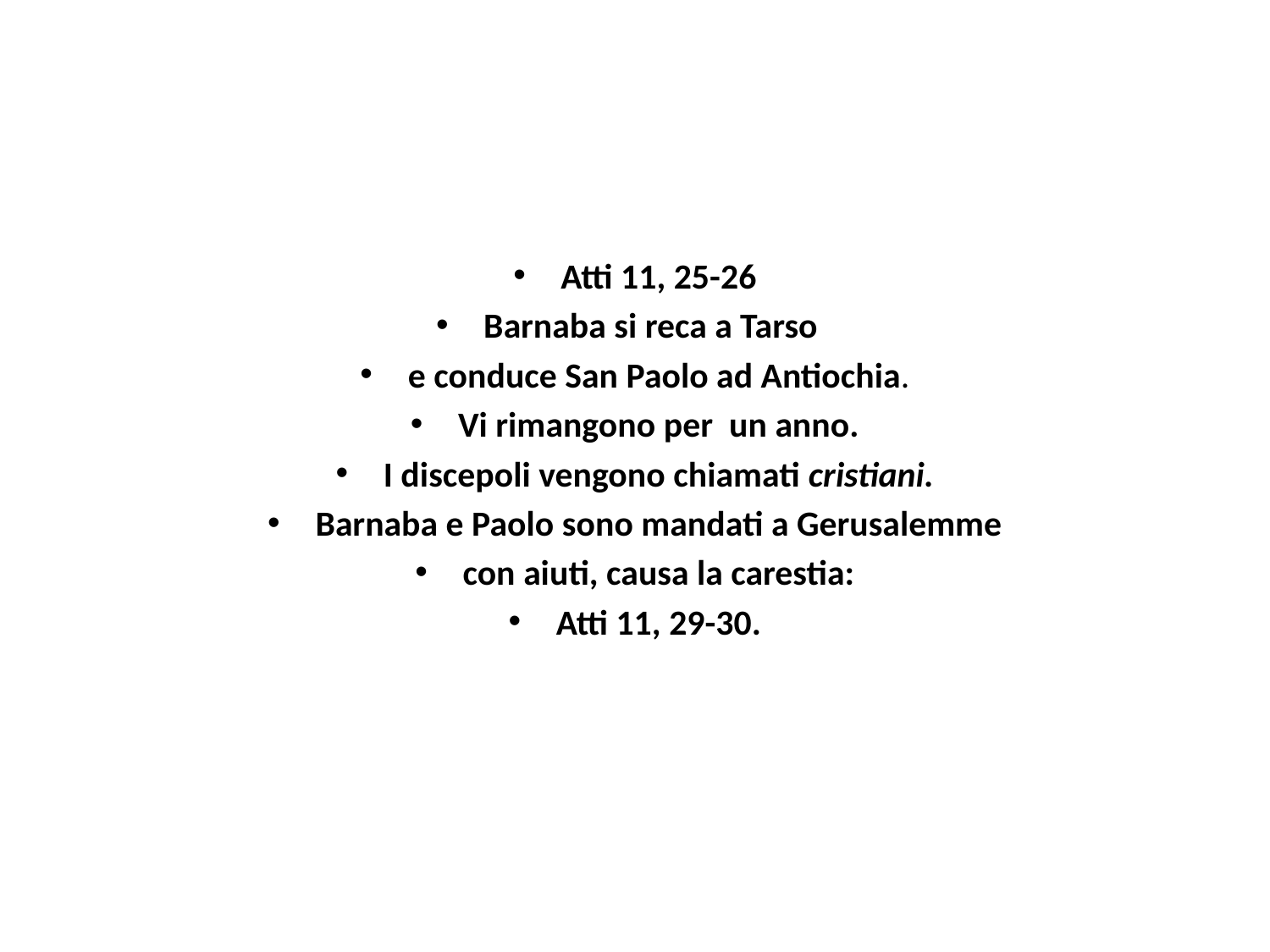

Atti 11, 25-26
Barnaba si reca a Tarso
e conduce San Paolo ad Antiochia.
Vi rimangono per  un anno.
I discepoli vengono chiamati cristiani.
Barnaba e Paolo sono mandati a Gerusalemme
con aiuti, causa la carestia:
Atti 11, 29-30.
#